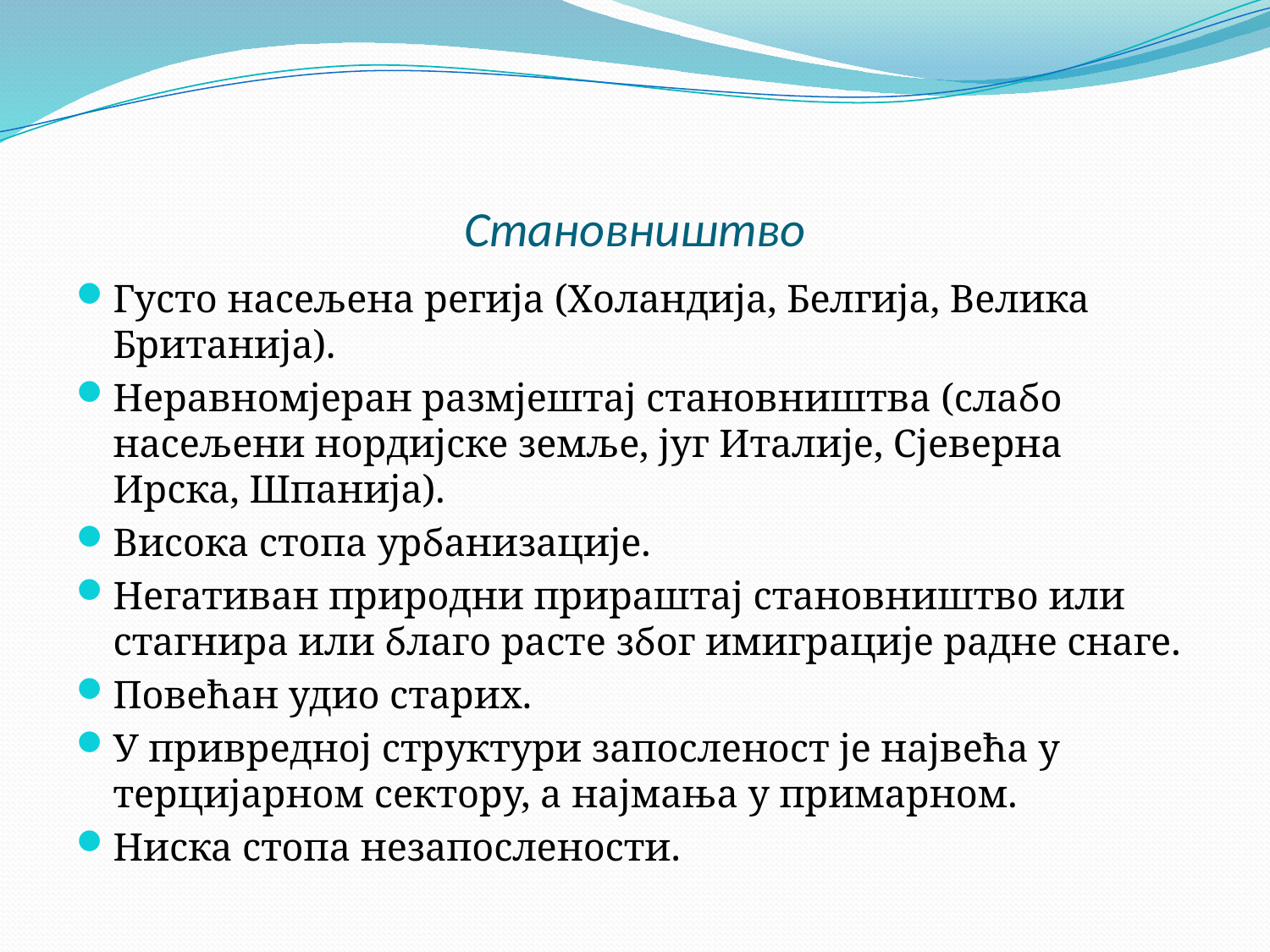

# Становништво
Густо насељена регија (Холандија, Белгија, Велика Британија).
Неравномјеран размјештај становништва (слабо насељени нордијске земље, југ Италије, Сјеверна Ирска, Шпанија).
Висока стопа урбанизације.
Негативан природни прираштај становништво или  стагнира или благо расте због имиграције радне снаге.
Повећан удио старих.
У привредној структури запосленост је највећа у терцијарном сектору, а најмања у примарном.
Ниска стопа незапослености.